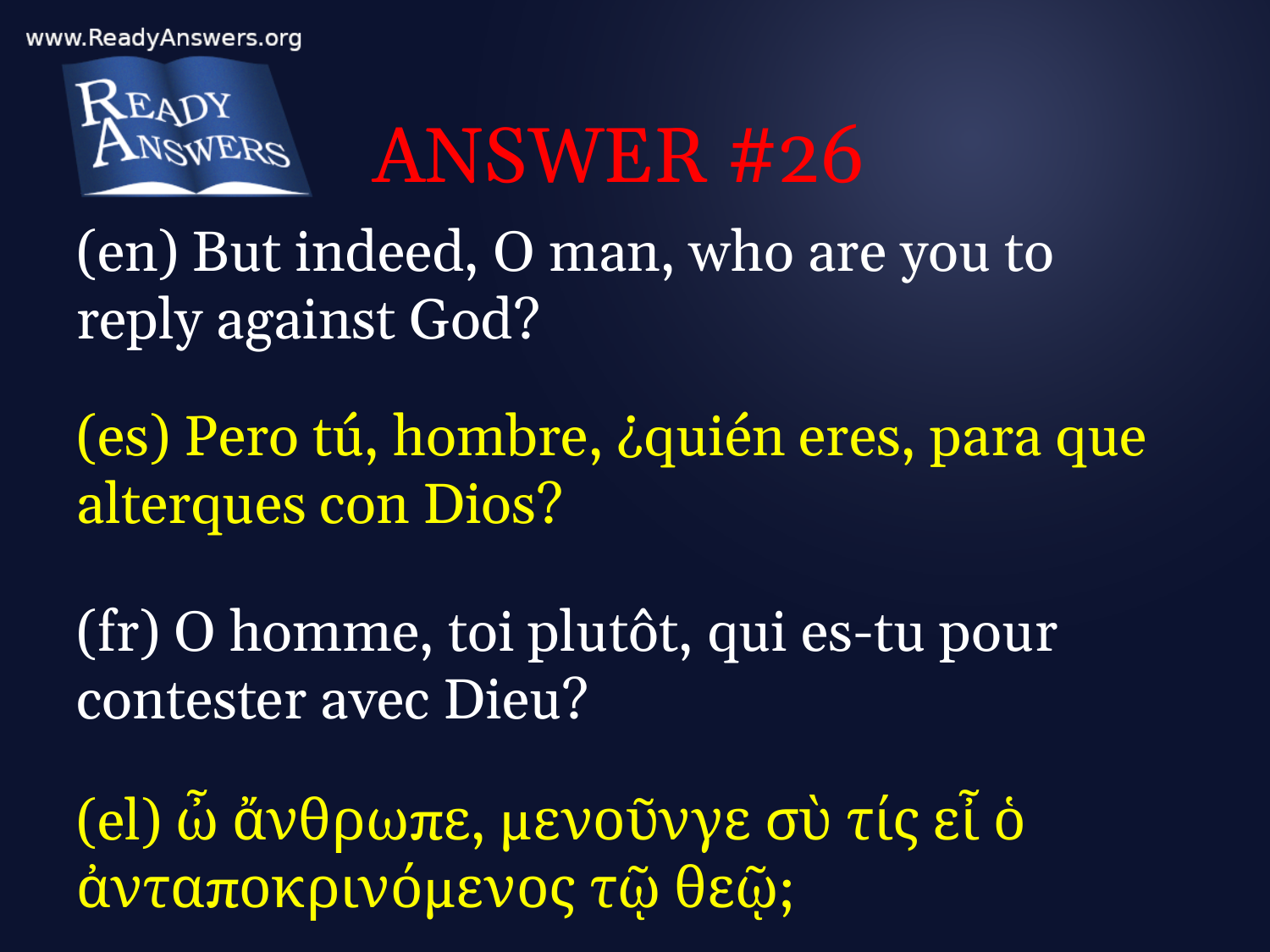

# ANSWER #26
(en) But indeed, O man, who are you to reply against God?
(es) Pero tú, hombre, ¿quién eres, para que alterques con Dios?
(fr) O homme, toi plutôt, qui es-tu pour contester avec Dieu?
(el) ὦ ἄνθρωπε, μενοῦνγε σὺ τίς εἶ ὁ ἀνταποκρινόμενος τῷ θεῷ;